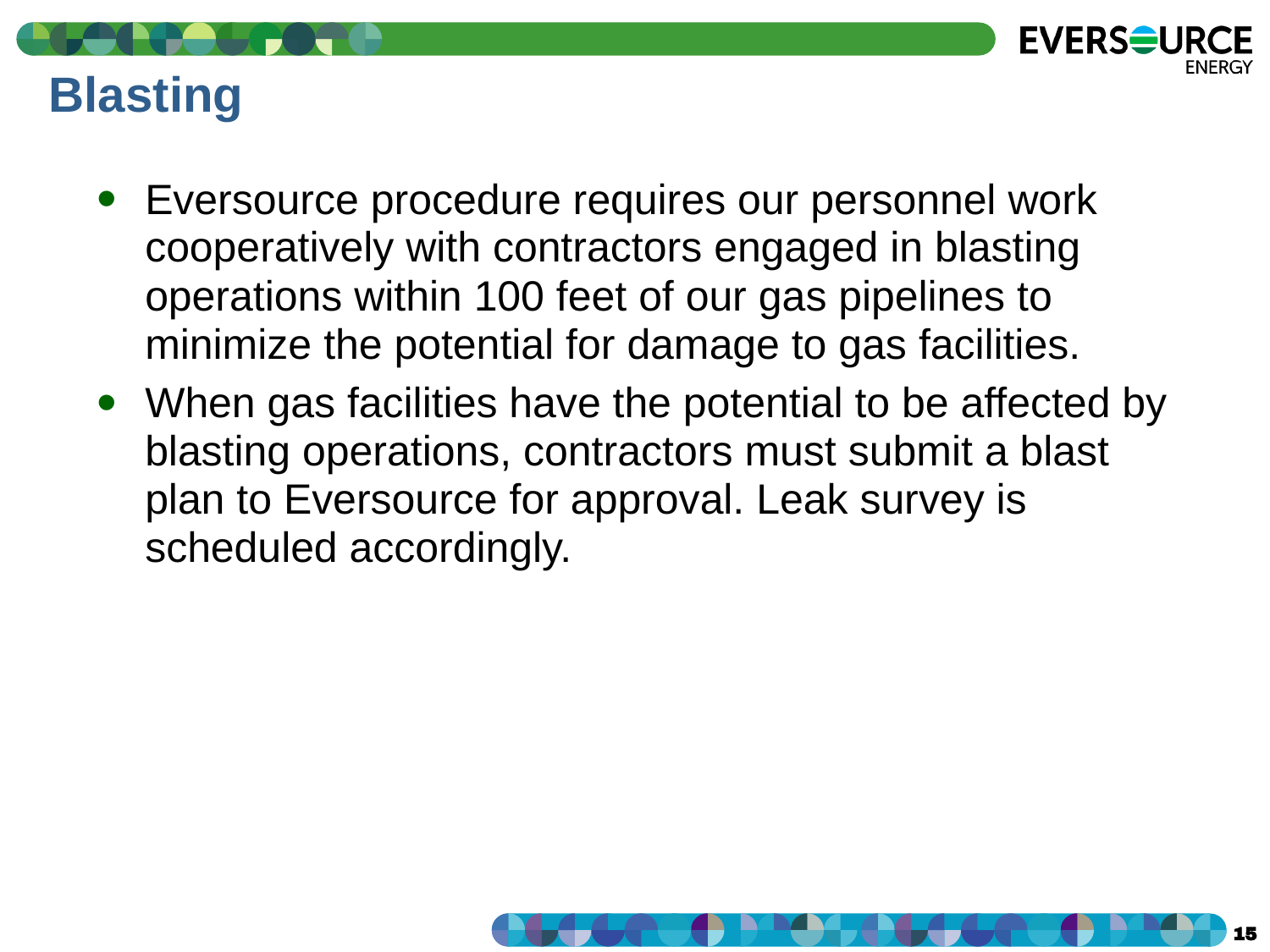

# Blasting
Eversource procedure requires our personnel work cooperatively with contractors engaged in blasting operations within 100 feet of our gas pipelines to minimize the potential for damage to gas facilities.
When gas facilities have the potential to be affected by blasting operations, contractors must submit a blast plan to Eversource for approval. Leak survey is scheduled accordingly.
15